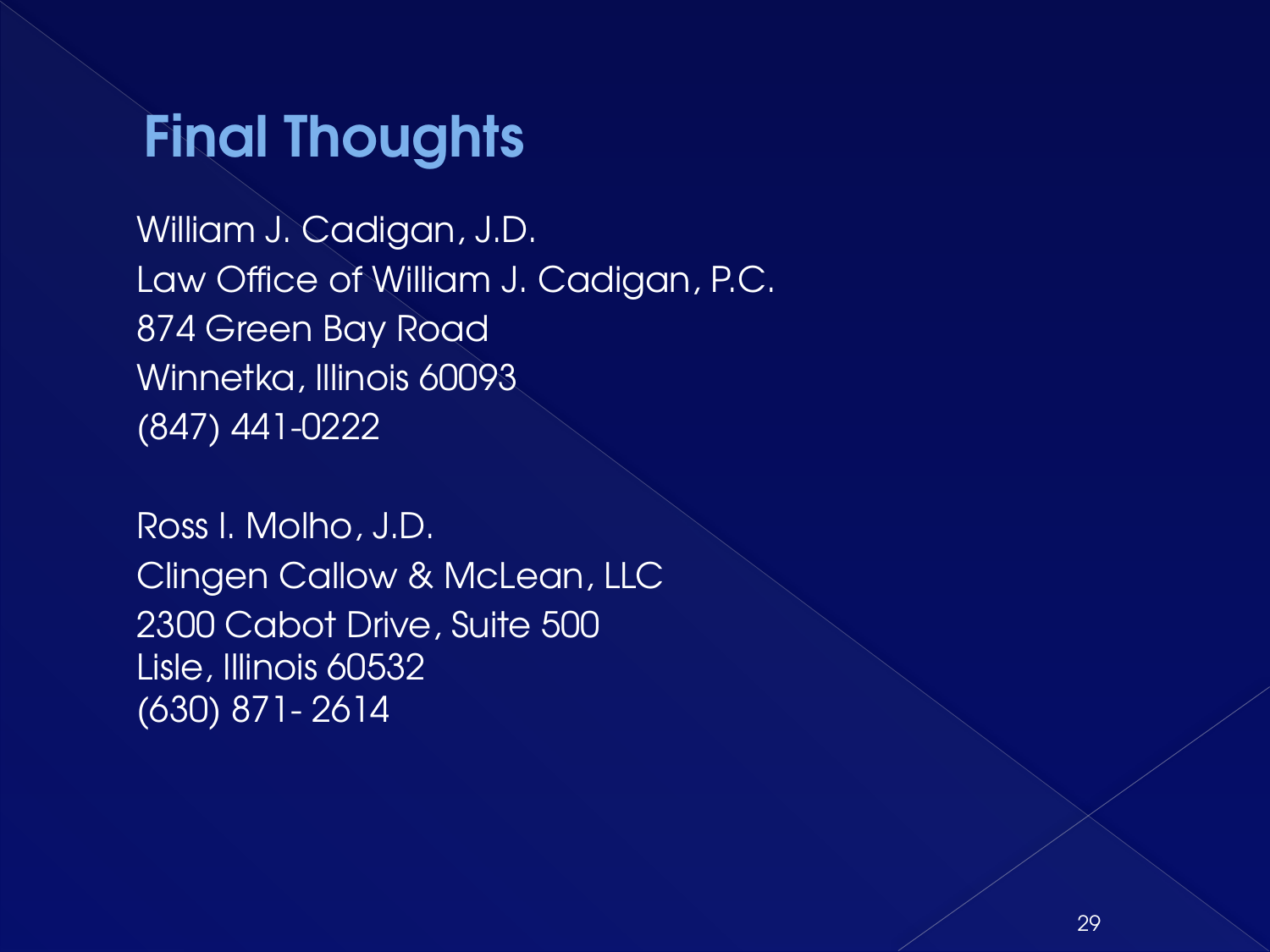

# Final Thoughts
William J. Cadigan, J.D.
Law Office of William J. Cadigan, P.C.
874 Green Bay Road
Winnetka, Illinois 60093
(847) 441-0222

Ross I. Molho, J.D.
Clingen Callow & McLean, LLC
2300 Cabot Drive, Suite 500
Lisle, Illinois 60532
(630) 871- 2614
29